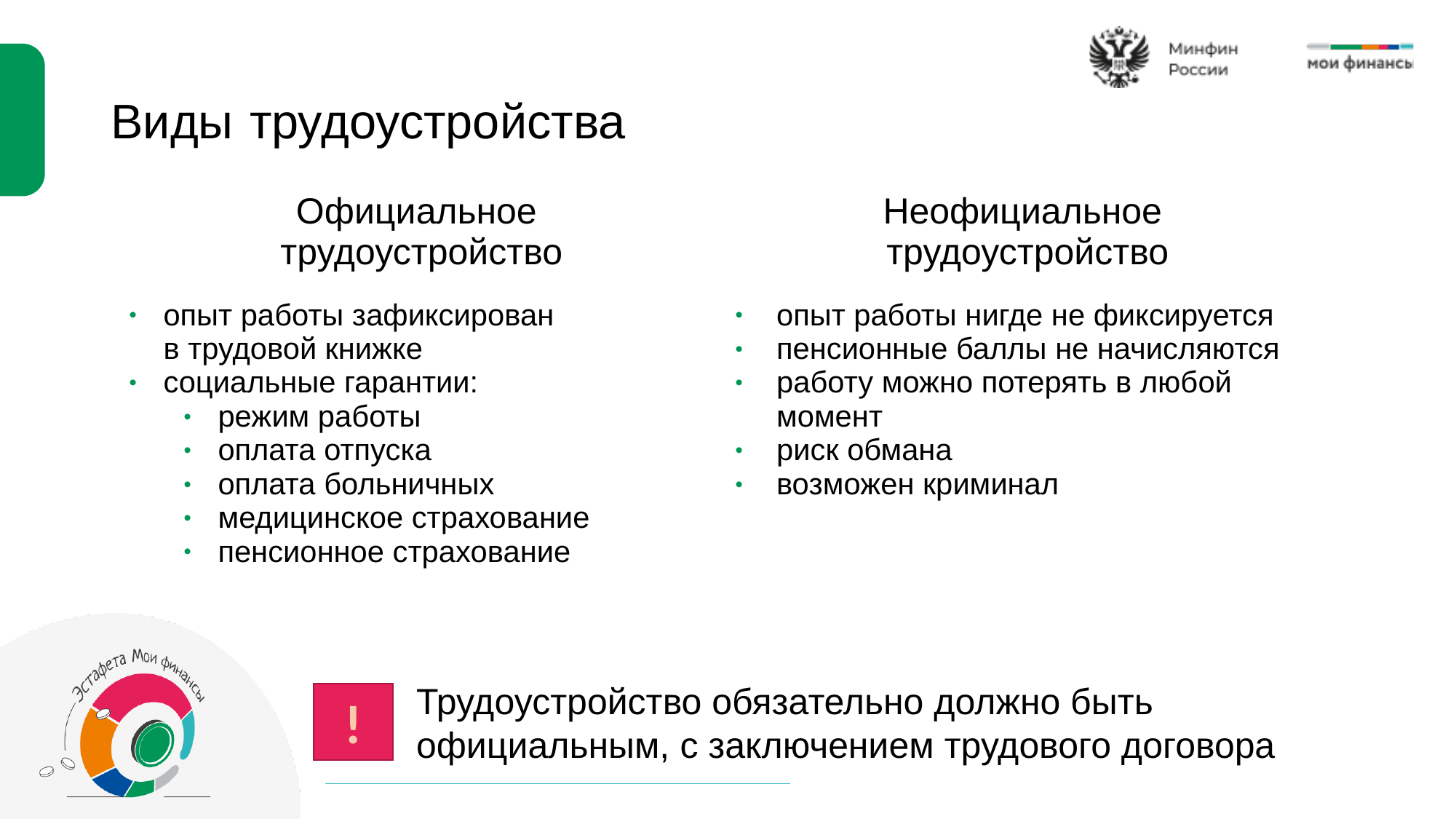

# Виды трудоустройства
| Официальное трудоустройство | Неофициальное трудоустройство |
| --- | --- |
| опыт работы зафиксирован в трудовой книжке социальные гарантии: режим работы оплата отпуска оплата больничных медицинское страхование пенсионное страхование | опыт работы нигде не фиксируется пенсионные баллы не начисляются работу можно потерять в любой момент риск обмана возможен криминал |
!
Трудоустройство обязательно должно быть официальным, с заключением трудового договора